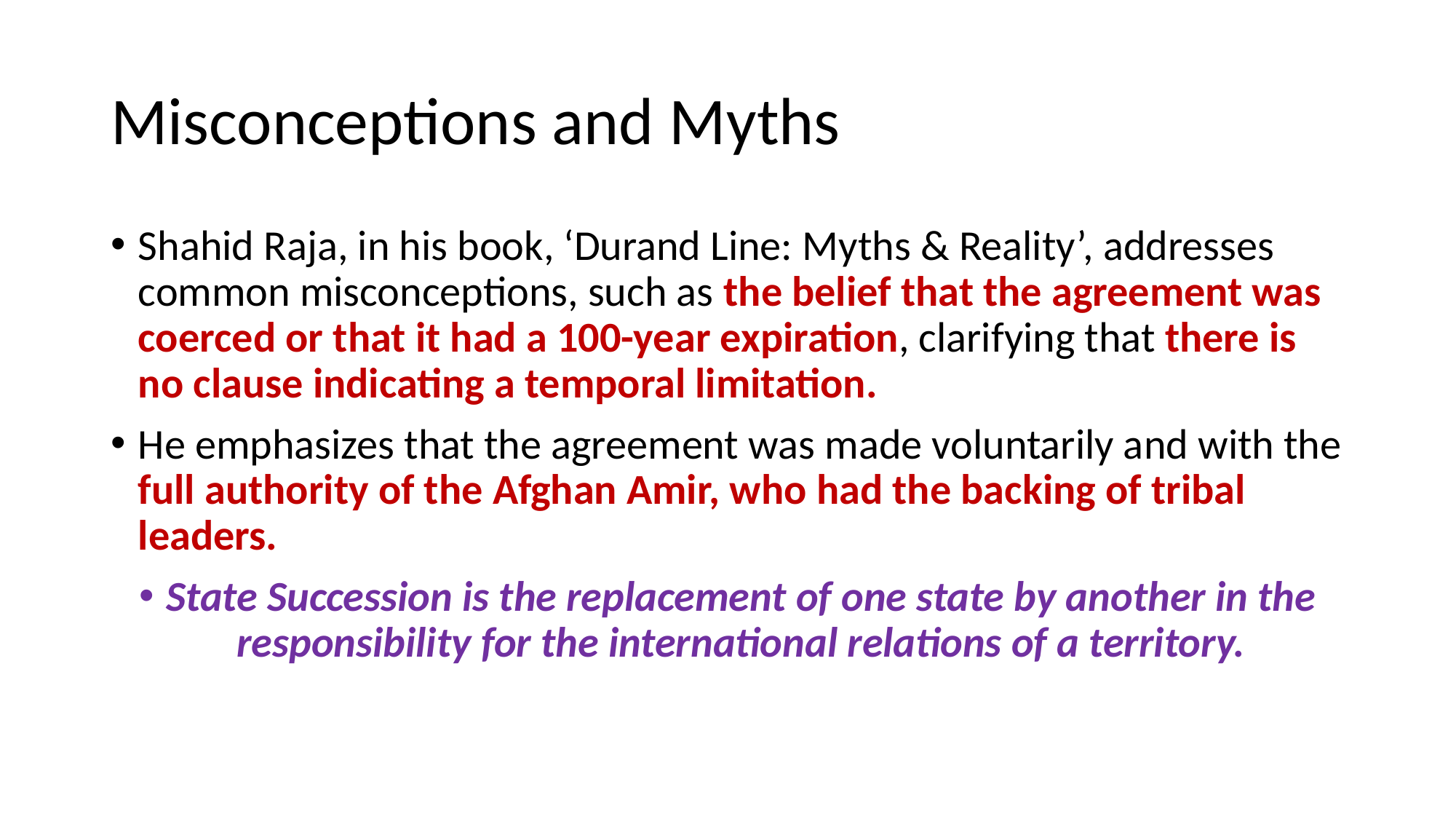

# Misconceptions and Myths
Shahid Raja, in his book, ‘Durand Line: Myths & Reality’, addresses common misconceptions, such as the belief that the agreement was coerced or that it had a 100-year expiration, clarifying that there is no clause indicating a temporal limitation.
He emphasizes that the agreement was made voluntarily and with the full authority of the Afghan Amir, who had the backing of tribal leaders.
State Succession is the replacement of one state by another in the responsibility for the international relations of a territory.